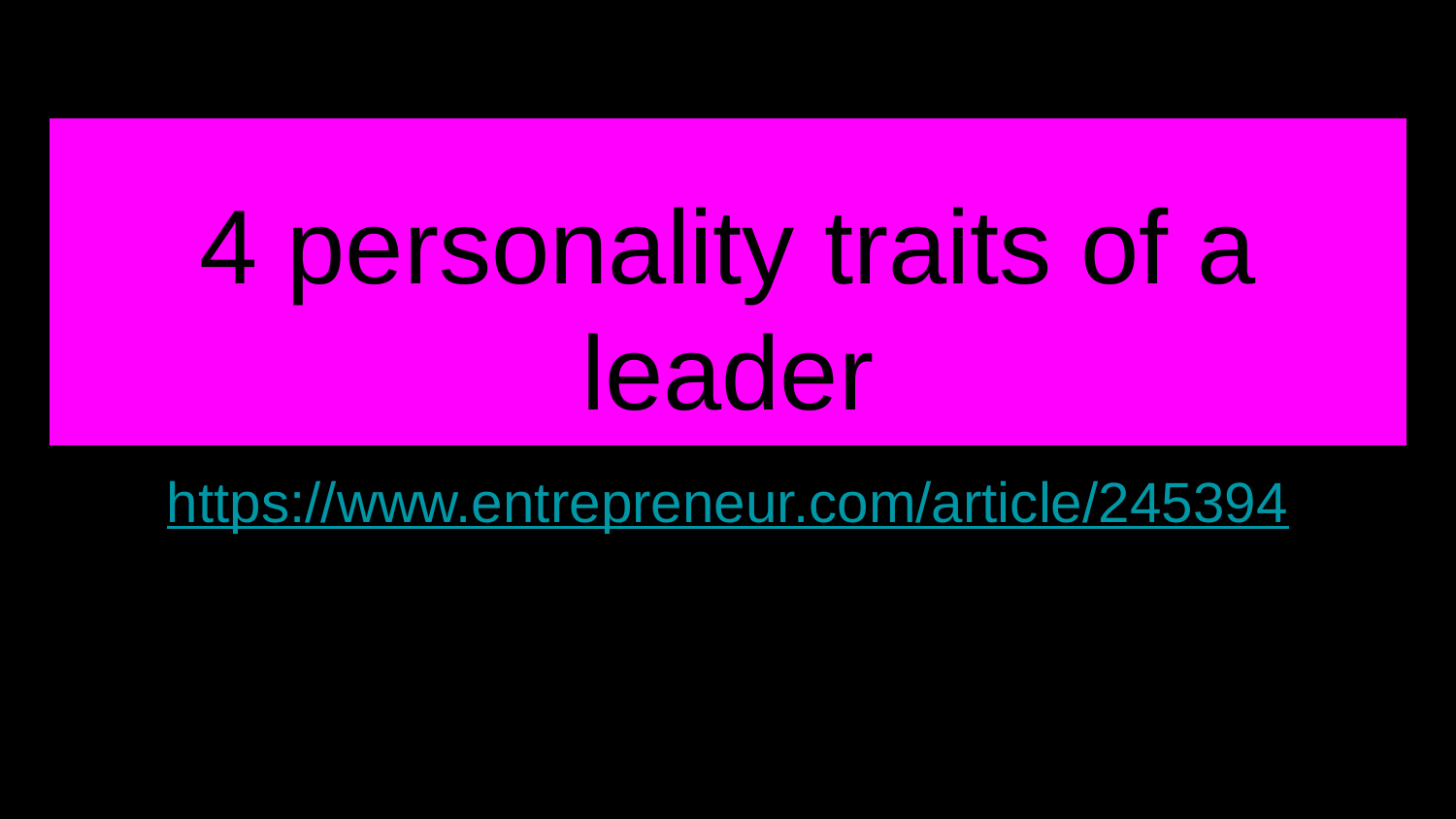

# 4 personality traits of a leader
https://www.entrepreneur.com/article/245394